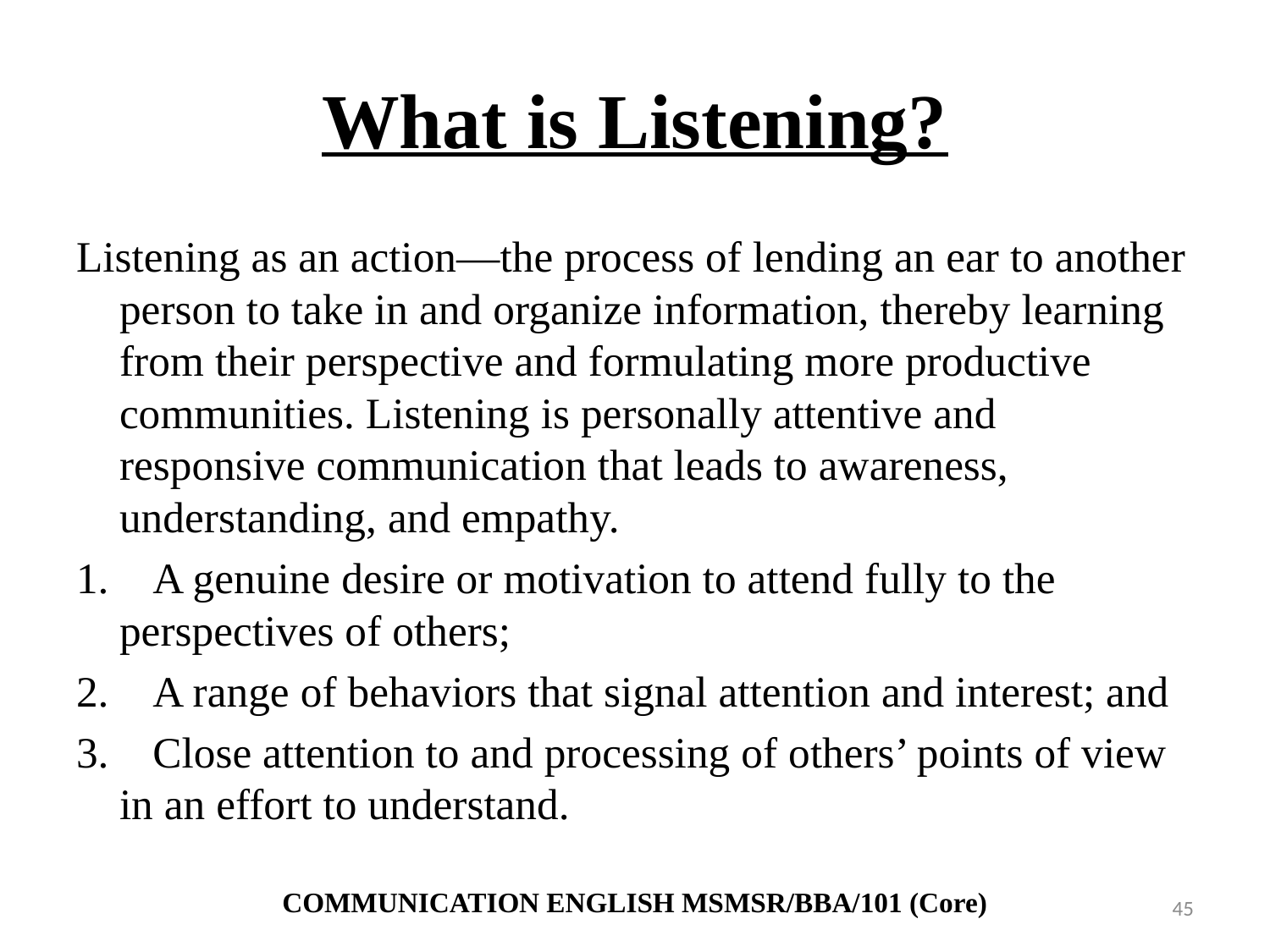

# What is Listening?
Listening as an action—the process of lending an ear to another person to take in and organize information, thereby learning from their perspective and formulating more productive communities. Listening is personally attentive and responsive communication that leads to awareness, understanding, and empathy.
1.    A genuine desire or motivation to attend fully to the perspectives of others;
2.    A range of behaviors that signal attention and interest; and
3.    Close attention to and processing of others’ points of view in an effort to understand.

COMMUNICATION ENGLISH MSMSR/BBA/101 (Core)
45